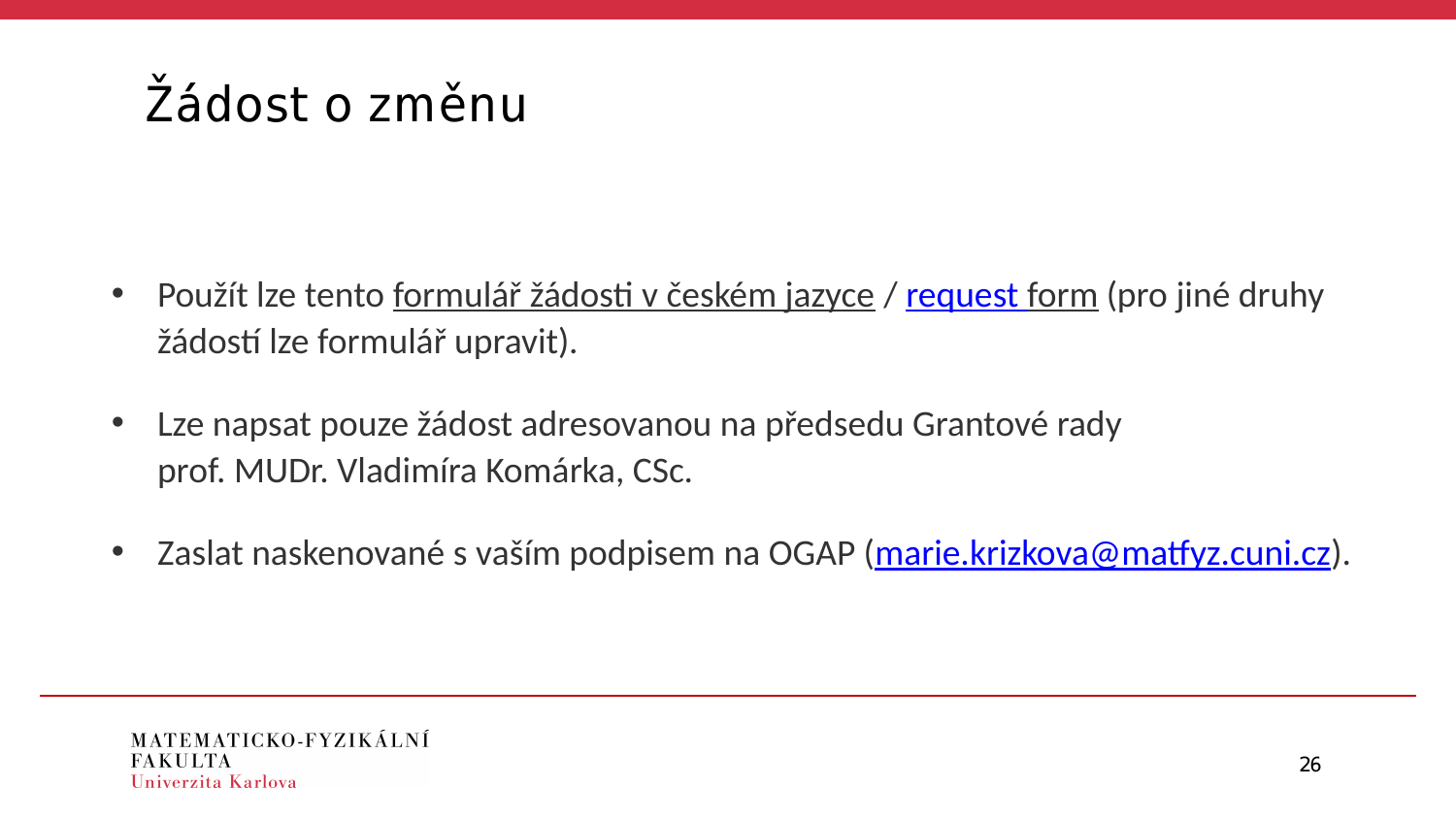

Žádost o změnu

Použít lze tento formulář žádosti v českém jazyce / request form (pro jiné druhy žádostí lze formulář upravit).
Lze napsat pouze žádost adresovanou na předsedu Grantové rady                      prof. MUDr. Vladimíra Komárka, CSc.
Zaslat naskenované s vaším podpisem na OGAP (marie.krizkova@matfyz.cuni.cz).

26